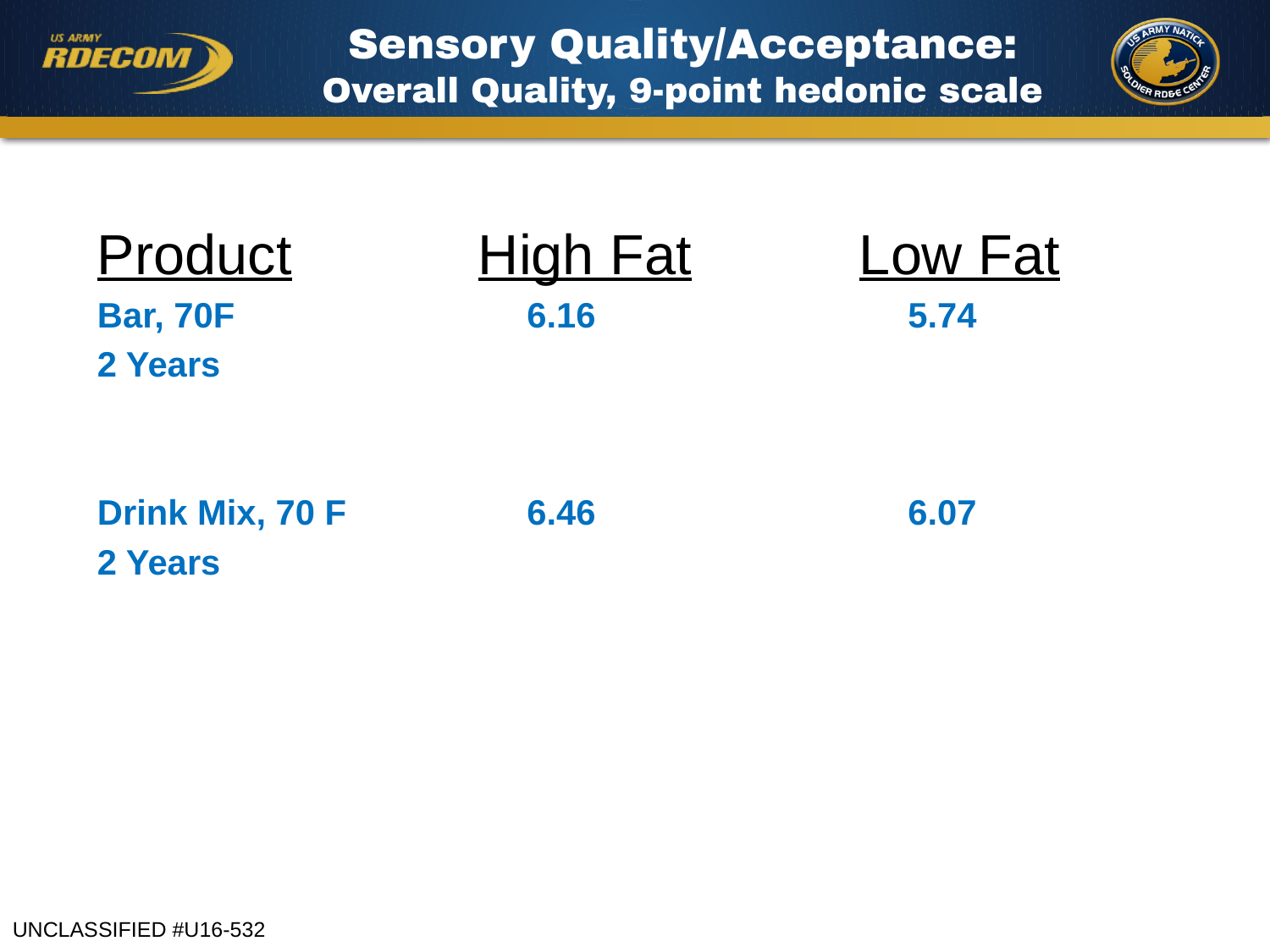

#
Sensory Quality/Acceptance:
Overall Quality, 9-point hedonic scale
Product		High Fat		Low Fat
Bar, 70F		     6.16			     5.74
2 Years

Drink Mix, 70 F		     6.46			     6.07
2 Years

UNCLASSIFIED #U16-532